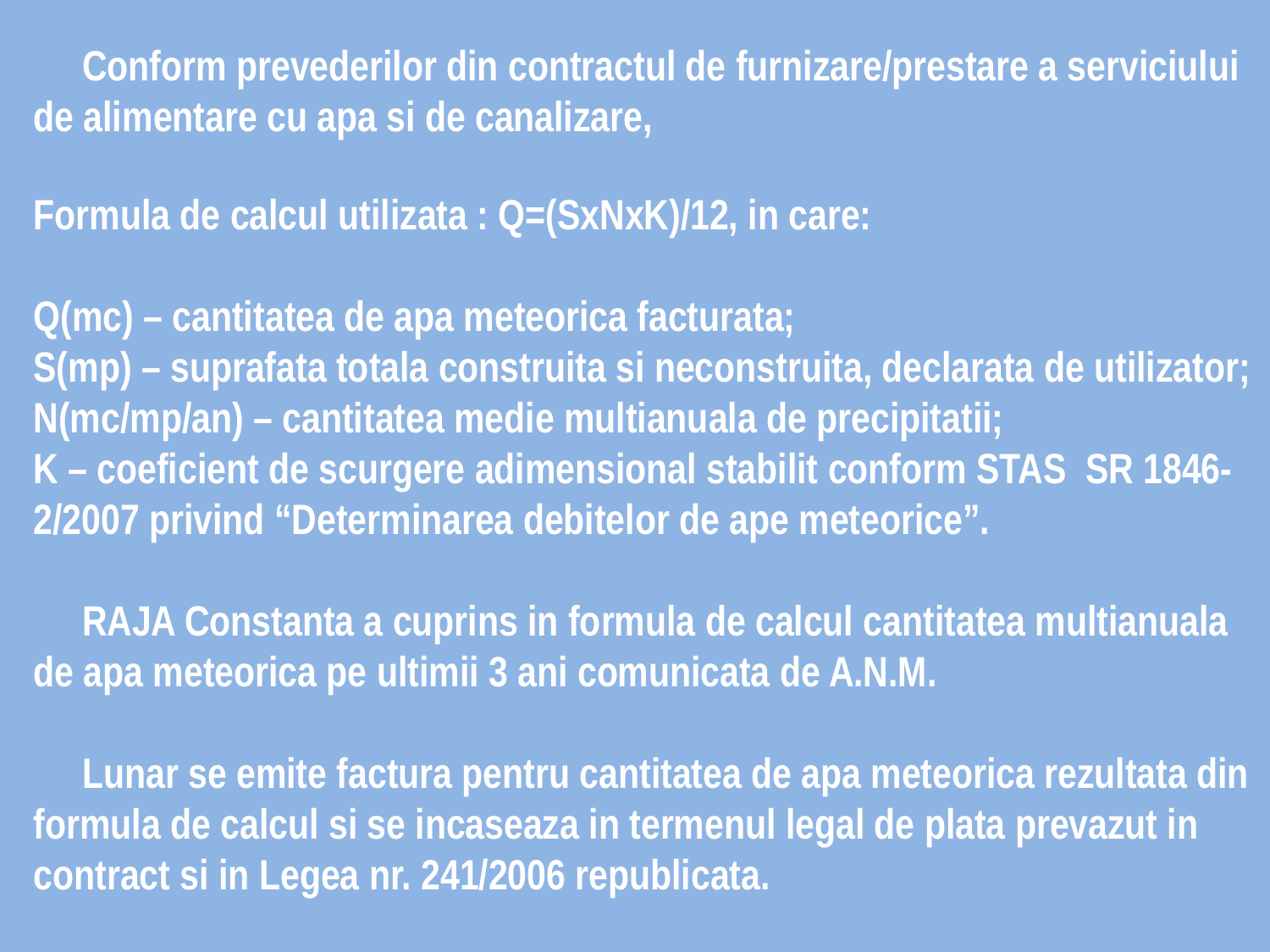

Conform prevederilor din contractul de furnizare/prestare a serviciului de alimentare cu apa si de canalizare,
Formula de calcul utilizata : Q=(SxNxK)/12, in care:

Q(mc) – cantitatea de apa meteorica facturata;
S(mp) – suprafata totala construita si neconstruita, declarata de utilizator;
N(mc/mp/an) – cantitatea medie multianuala de precipitatii;
K – coeficient de scurgere adimensional stabilit conform STAS  SR 1846-2/2007 privind “Determinarea debitelor de ape meteorice”.
     RAJA Constanta a cuprins in formula de calcul cantitatea multianuala de apa meteorica pe ultimii 3 ani comunicata de A.N.M.

     Lunar se emite factura pentru cantitatea de apa meteorica rezultata din formula de calcul si se incaseaza in termenul legal de plata prevazut in contract si in Legea nr. 241/2006 republicata.